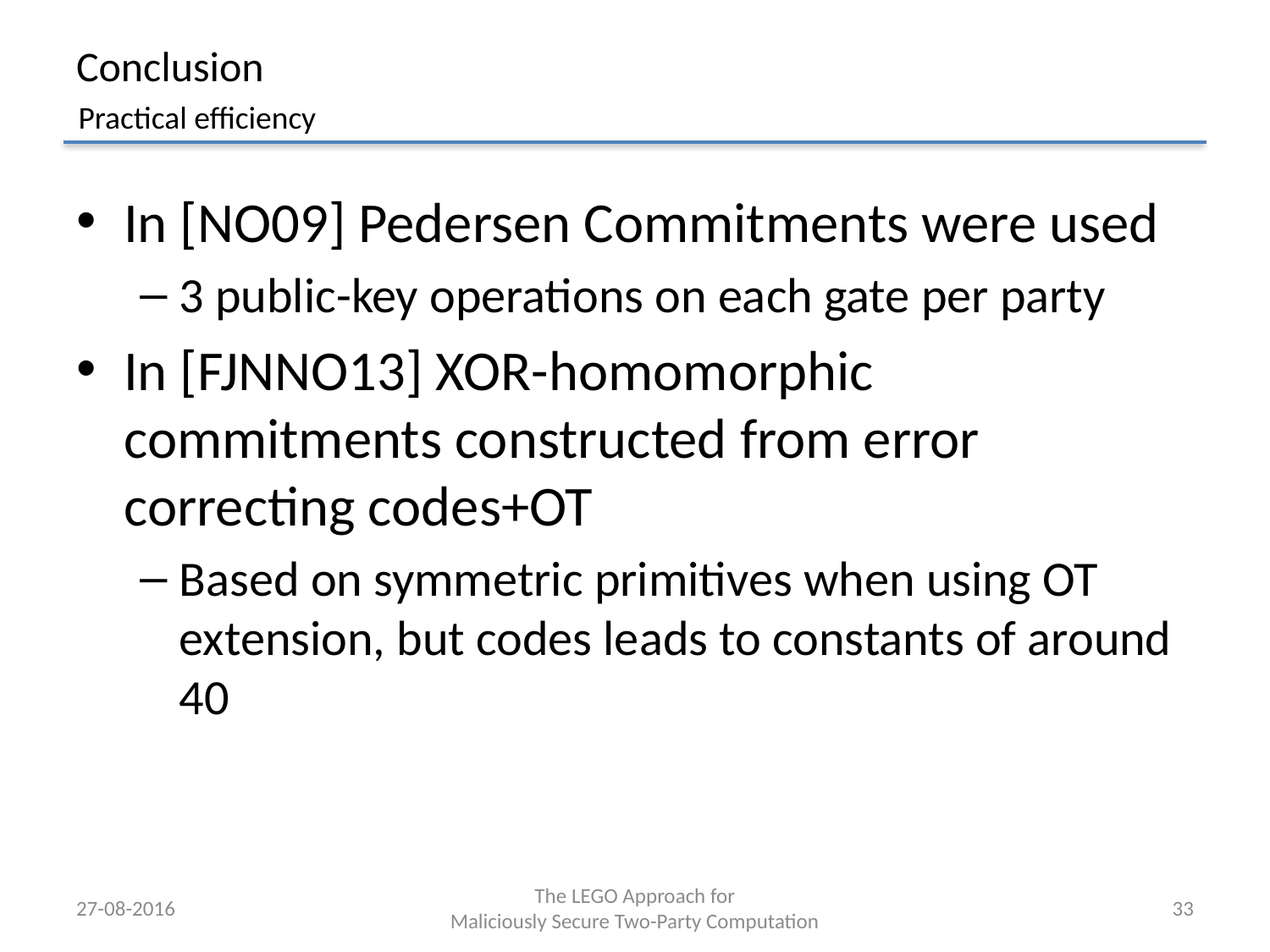

# Conclusion
Practical efficiency
In [NO09] Pedersen Commitments were used
3 public-key operations on each gate per party
In [FJNNO13] XOR-homomorphic commitments constructed from error correcting codes+OT
Based on symmetric primitives when using OT extension, but codes leads to constants of around 40
27-08-2016
The LEGO Approach for
Maliciously Secure Two-Party Computation
33